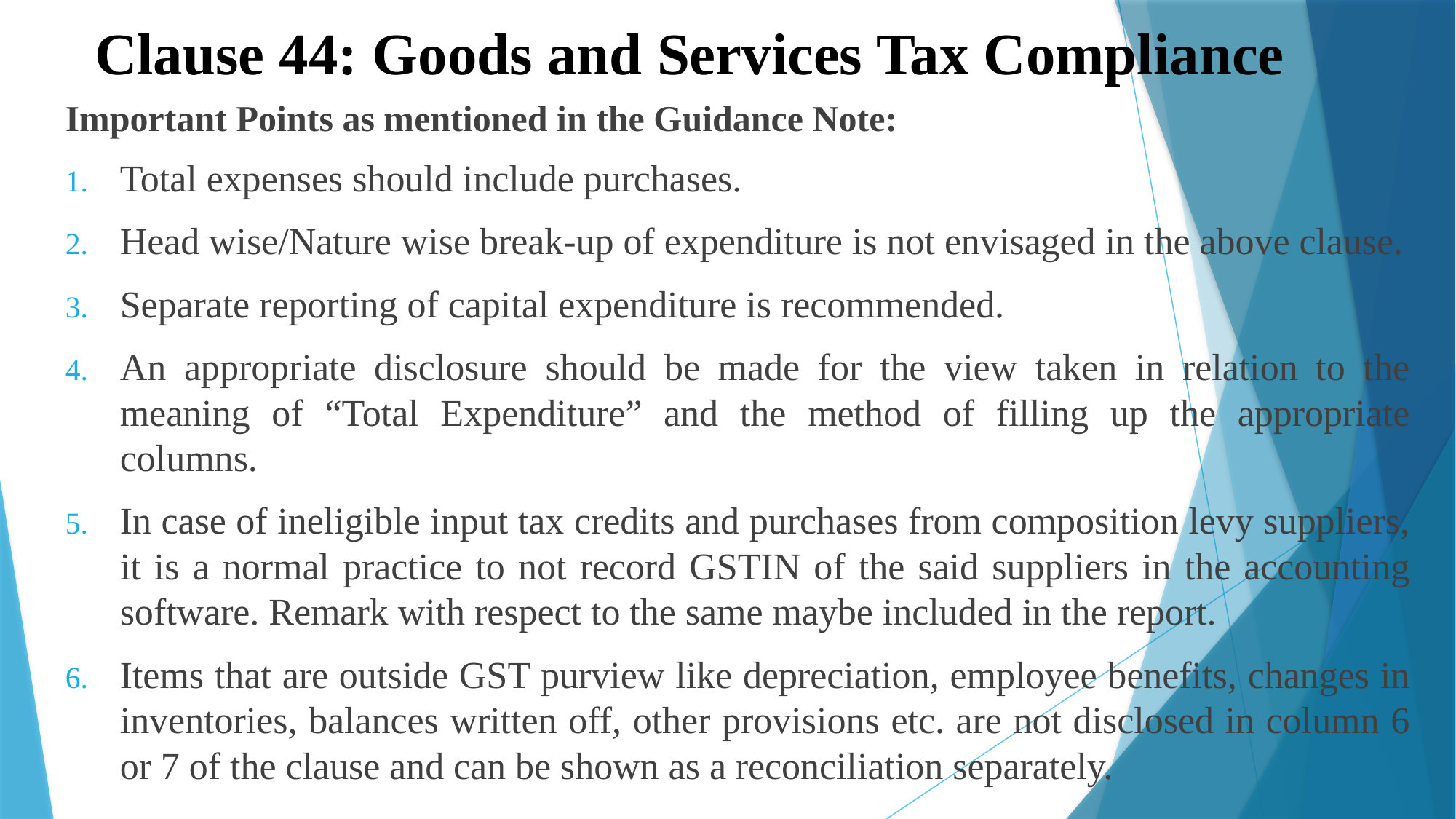

# Clause 44: Goods and Services Tax Compliance
Important Points as mentioned in the Guidance Note:
Total expenses should include purchases.
Head wise/Nature wise break-up of expenditure is not envisaged in the above clause.
Separate reporting of capital expenditure is recommended.
An appropriate disclosure should be made for the view taken in relation to the meaning of “Total Expenditure” and the method of filling up the appropriate columns.
In case of ineligible input tax credits and purchases from composition levy suppliers, it is a normal practice to not record GSTIN of the said suppliers in the accounting software. Remark with respect to the same maybe included in the report.
Items that are outside GST purview like depreciation, employee benefits, changes in inventories, balances written off, other provisions etc. are not disclosed in column 6 or 7 of the clause and can be shown as a reconciliation separately.